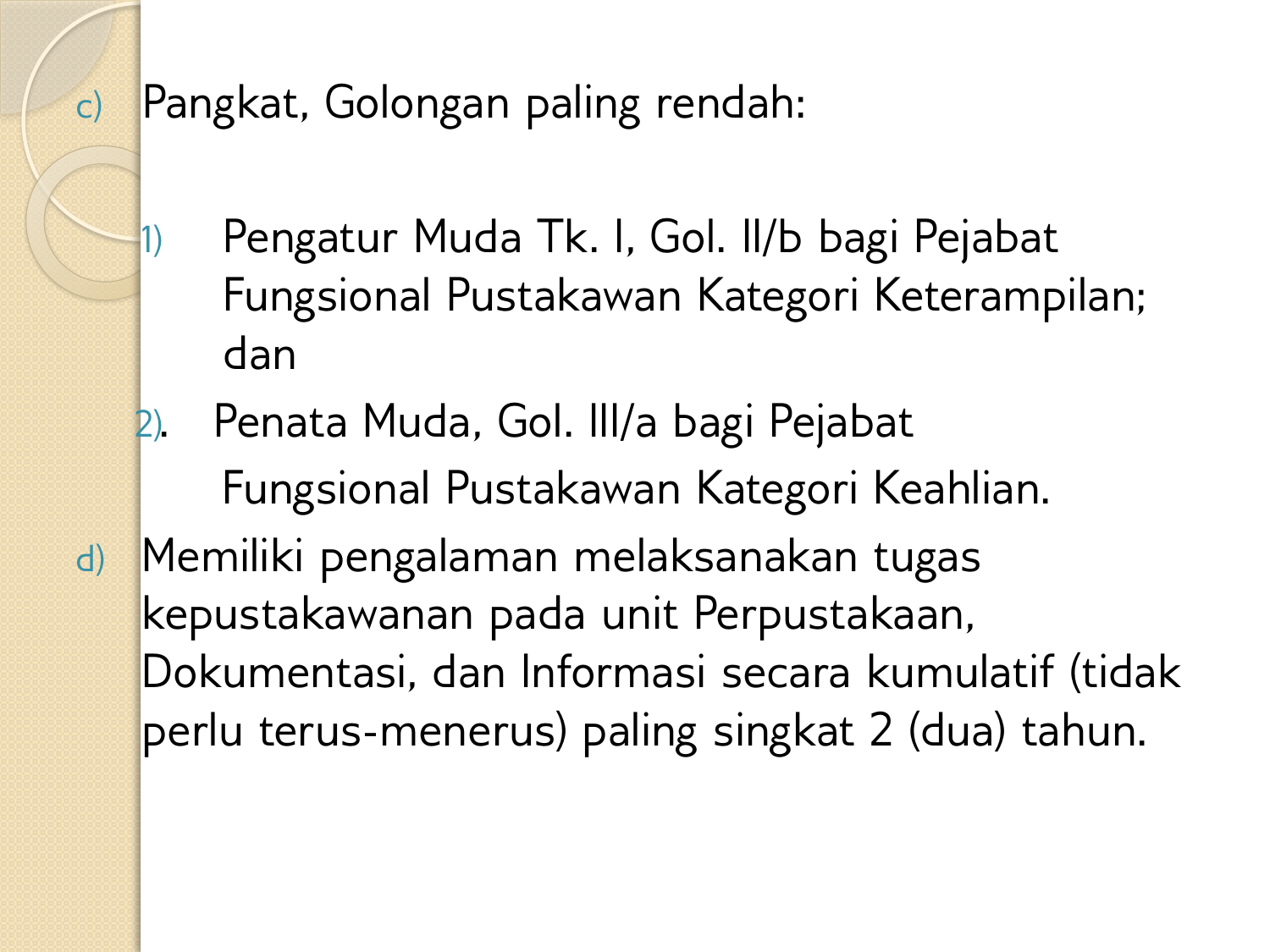

Pangkat, Golongan paling rendah:

Pengatur Muda Tk. I, Gol. II/b bagi Pejabat Fungsional Pustakawan Kategori Keterampilan; dan
.   Penata Muda, Gol. III/a bagi Pejabat
      Fungsional Pustakawan Kategori Keahlian.
Memiliki pengalaman melaksanakan tugas kepustakawanan pada unit Perpustakaan, Dokumentasi, dan Informasi secara kumulatif (tidak perlu terus-menerus) paling singkat 2 (dua) tahun.